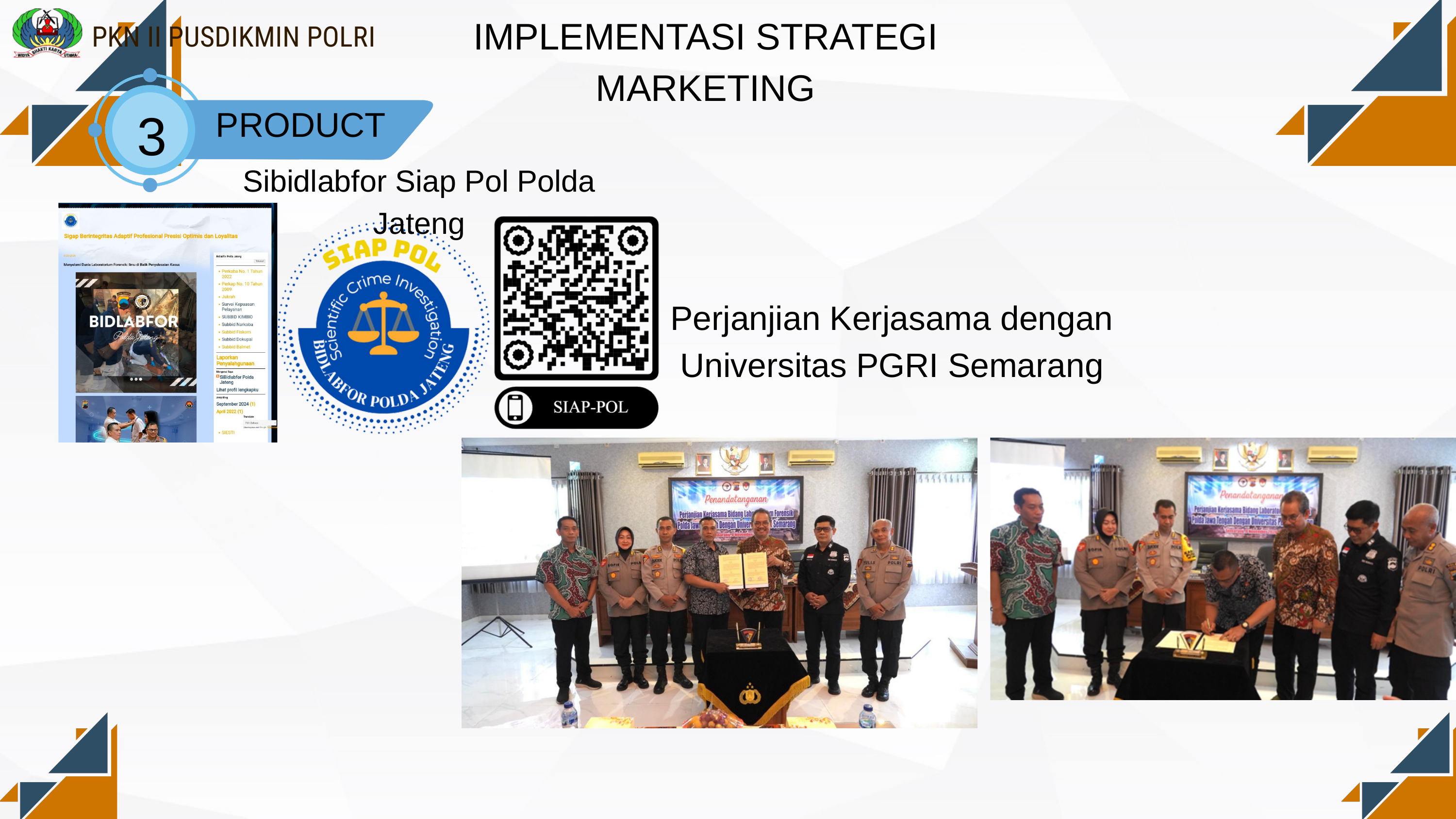

PKN II PUSDIKMIN POLRI
IMPLEMENTASI STRATEGI MARKETING

3
PRODUCT
Sibidlabfor Siap Pol Polda Jateng

Perjanjian Kerjasama dengan Universitas PGRI Semarang